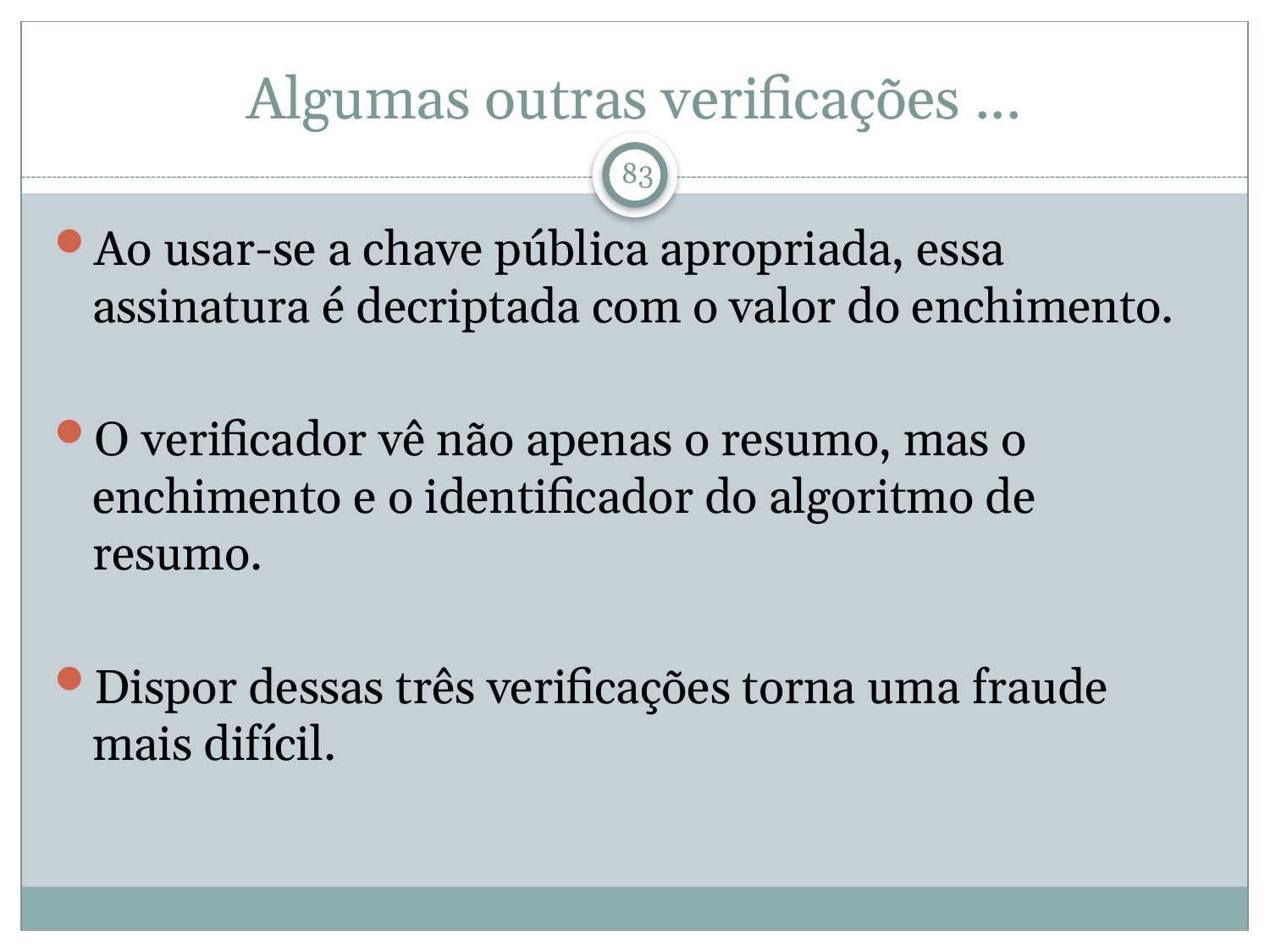

# Algumas outras verificações ...
Ao usar-se a chave pública apropriada, essa assinatura é decriptada com o valor do enchimento.

O verificador vê não apenas o resumo, mas o enchimento e o identificador do algoritmo de resumo.

Dispor dessas três verificações torna uma fraude mais difícil.
83